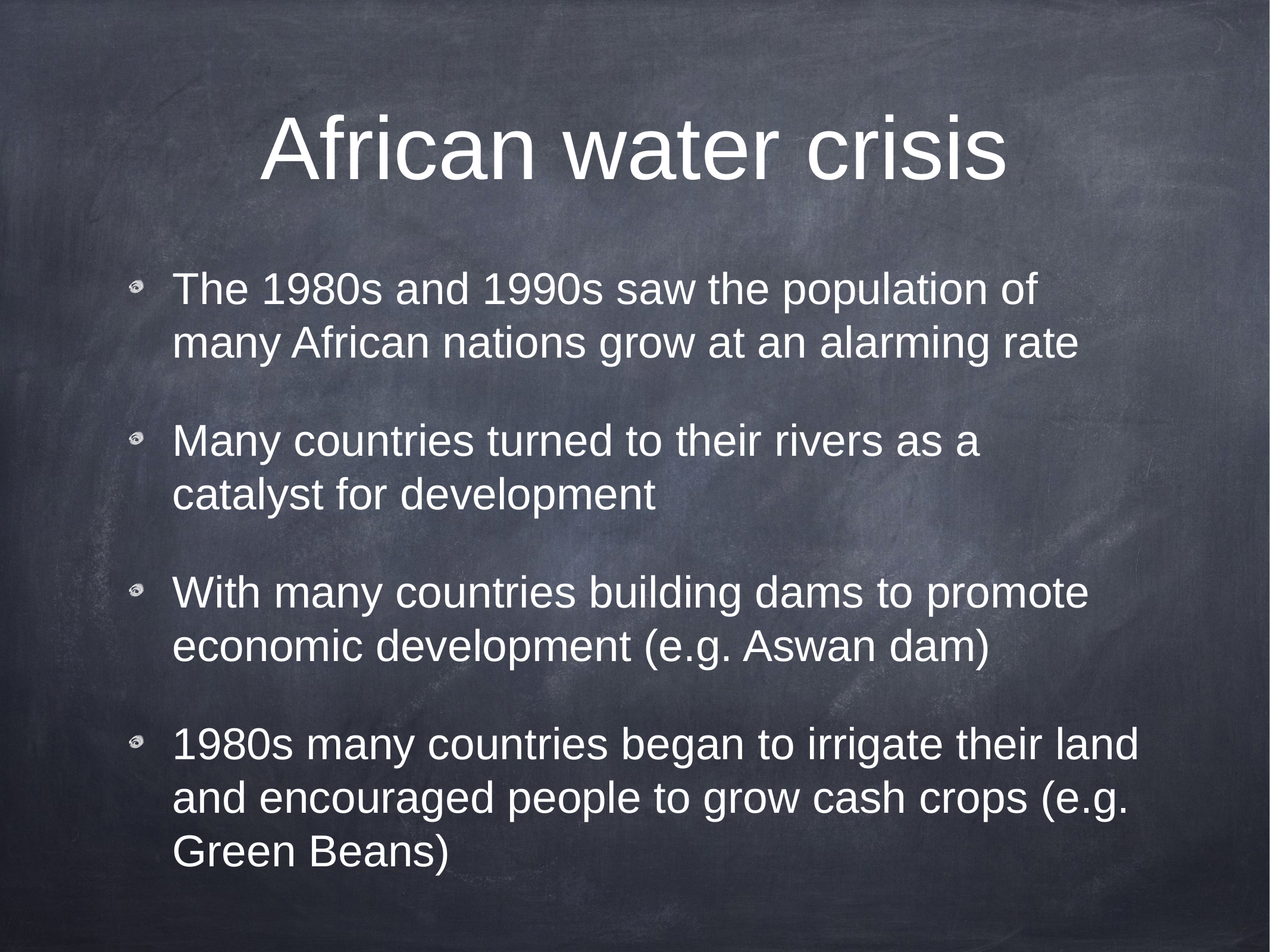

# African water crisis
The 1980s and 1990s saw the population of many African nations grow at an alarming rate
Many countries turned to their rivers as a catalyst for development
With many countries building dams to promote economic development (e.g. Aswan dam)
1980s many countries began to irrigate their land and encouraged people to grow cash crops (e.g. Green Beans)